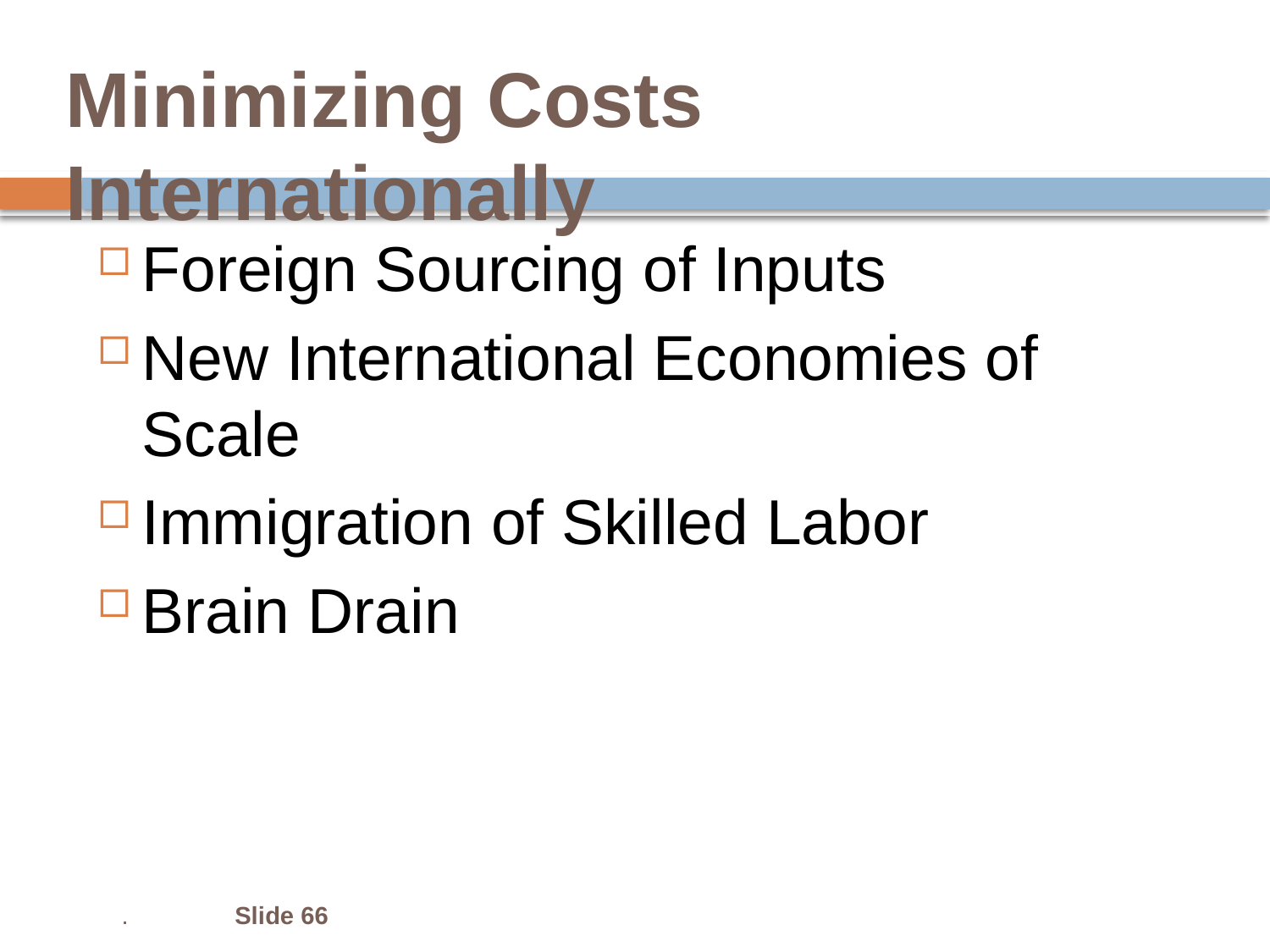

# Minimizing Costs Internationally
Foreign Sourcing of Inputs
New International Economies of Scale
Immigration of Skilled Labor
Brain Drain
  .	Slide 66